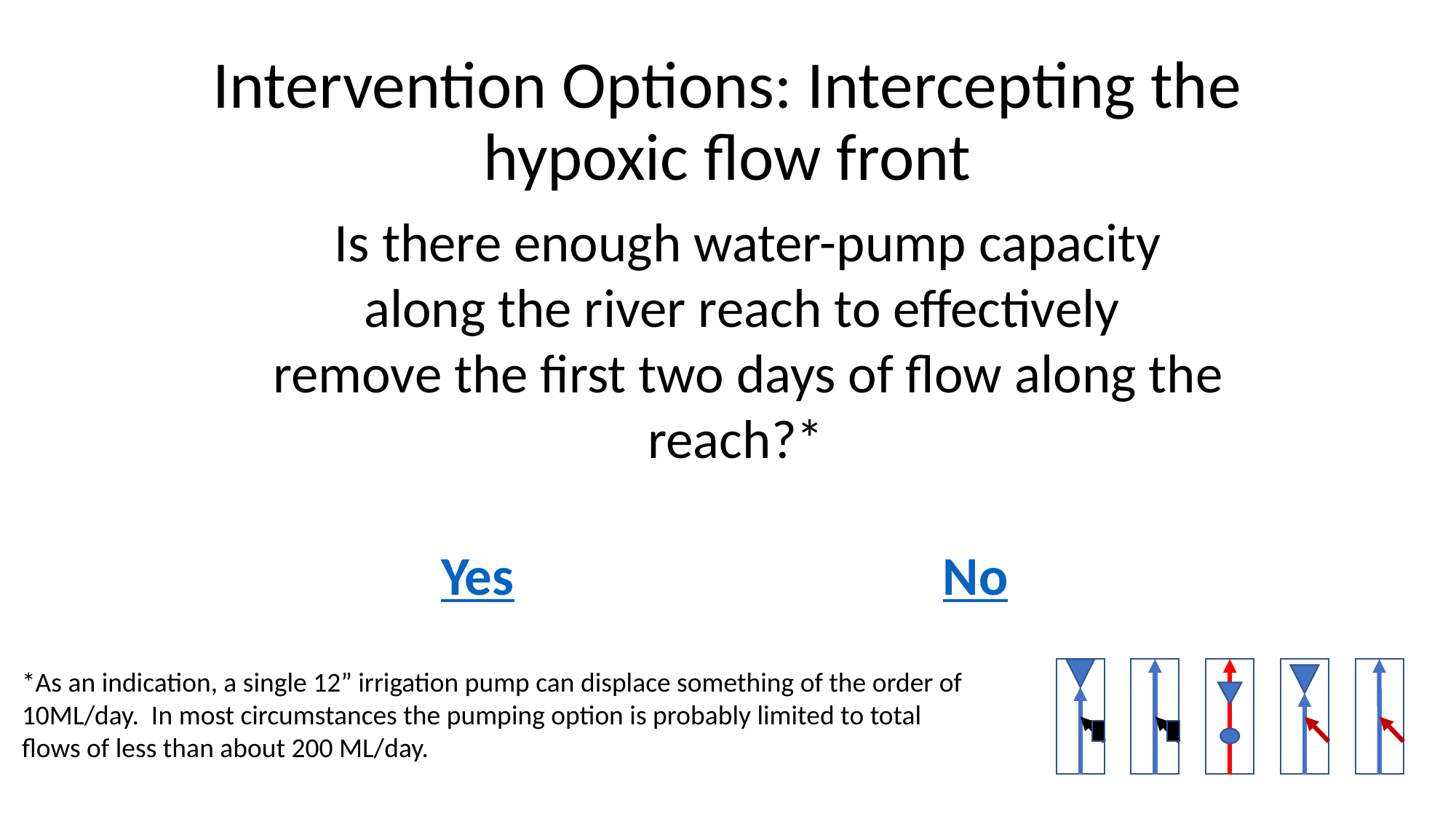

# Intervention Options: Intercepting the hypoxic flow front
Is there enough water-pump capacity along the river reach to effectively
remove the first two days of flow along the reach?*
No
Yes
*As an indication, a single 12” irrigation pump can displace something of the order of 10ML/day.  In most circumstances the pumping option is probably limited to total flows of less than about 200 ML/day.